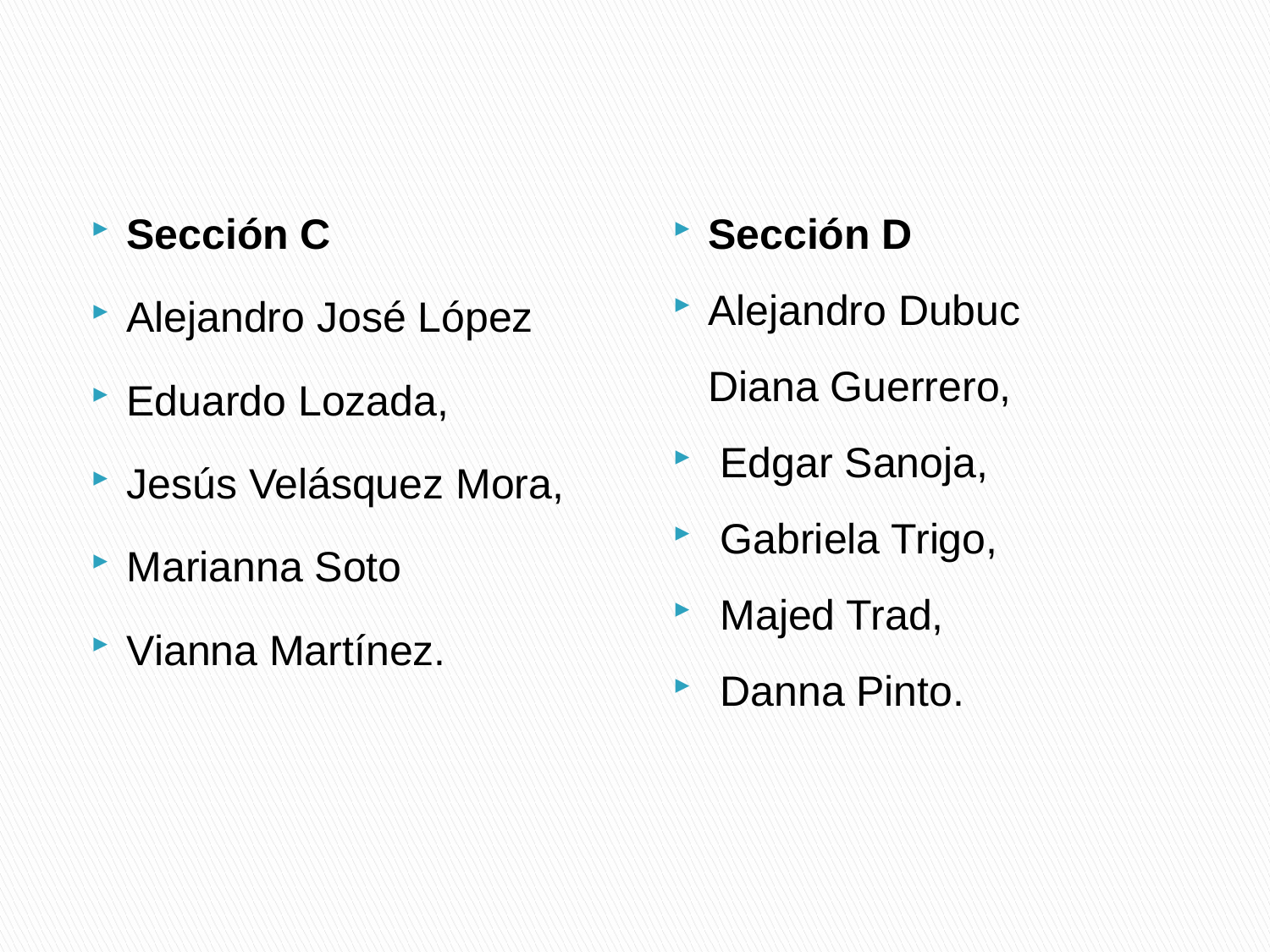

Sección C
Alejandro José López
Eduardo Lozada,
Jesús Velásquez Mora,
Marianna Soto
Vianna Martínez.

Sección D
Alejandro Dubuc
   Diana Guerrero,
 Edgar Sanoja,
 Gabriela Trigo,
 Majed Trad,
 Danna Pinto.